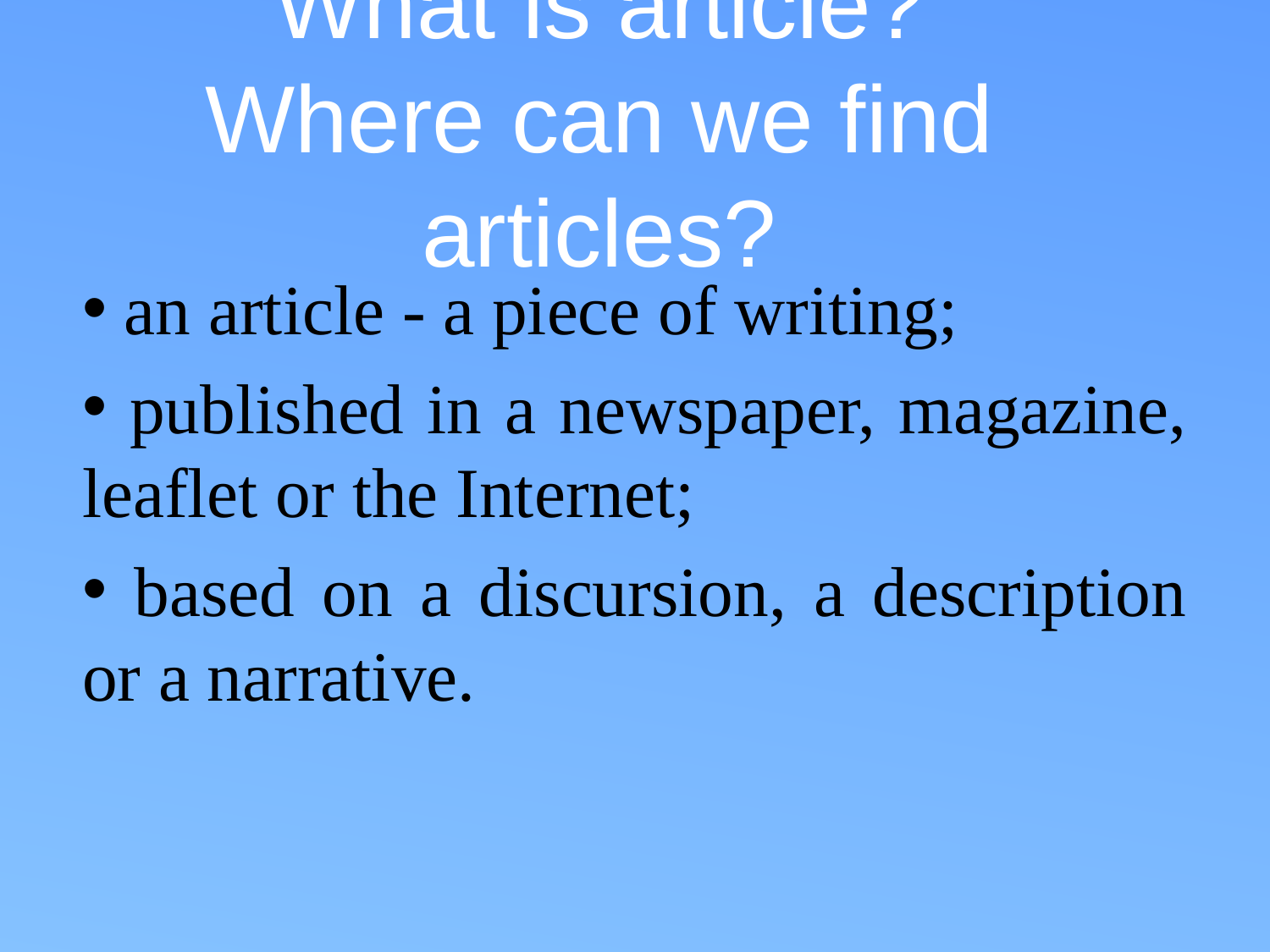

# What is article? Where can we find articles?
 an article - a piece of writing;
 published in a newspaper, magazine, leaflet or the Internet;
 based on a discursion, a description or a narrative.